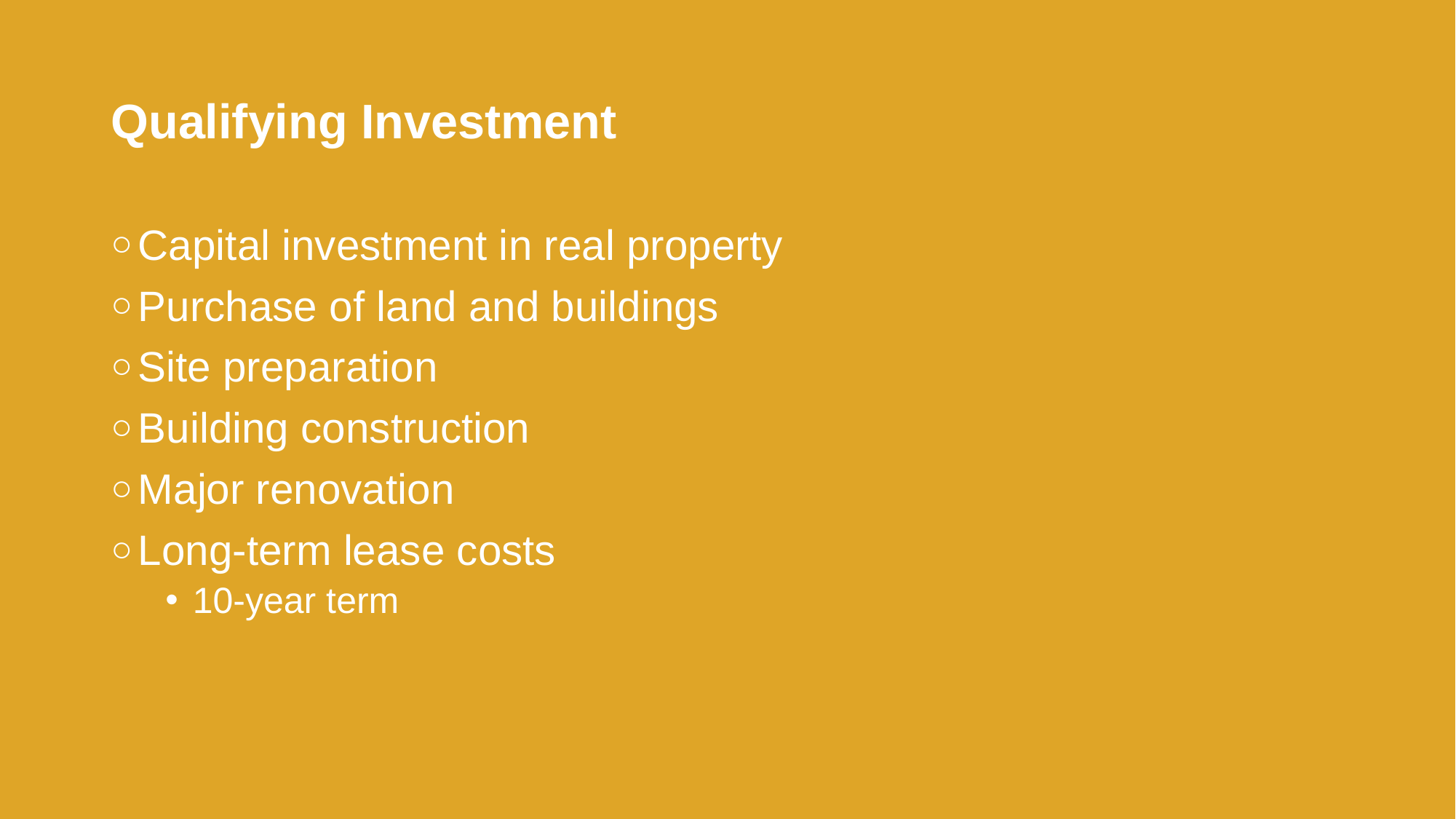

# Qualifying Investment
Capital investment in real property
Purchase of land and buildings
Site preparation
Building construction
Major renovation
Long-term lease costs
10-year term